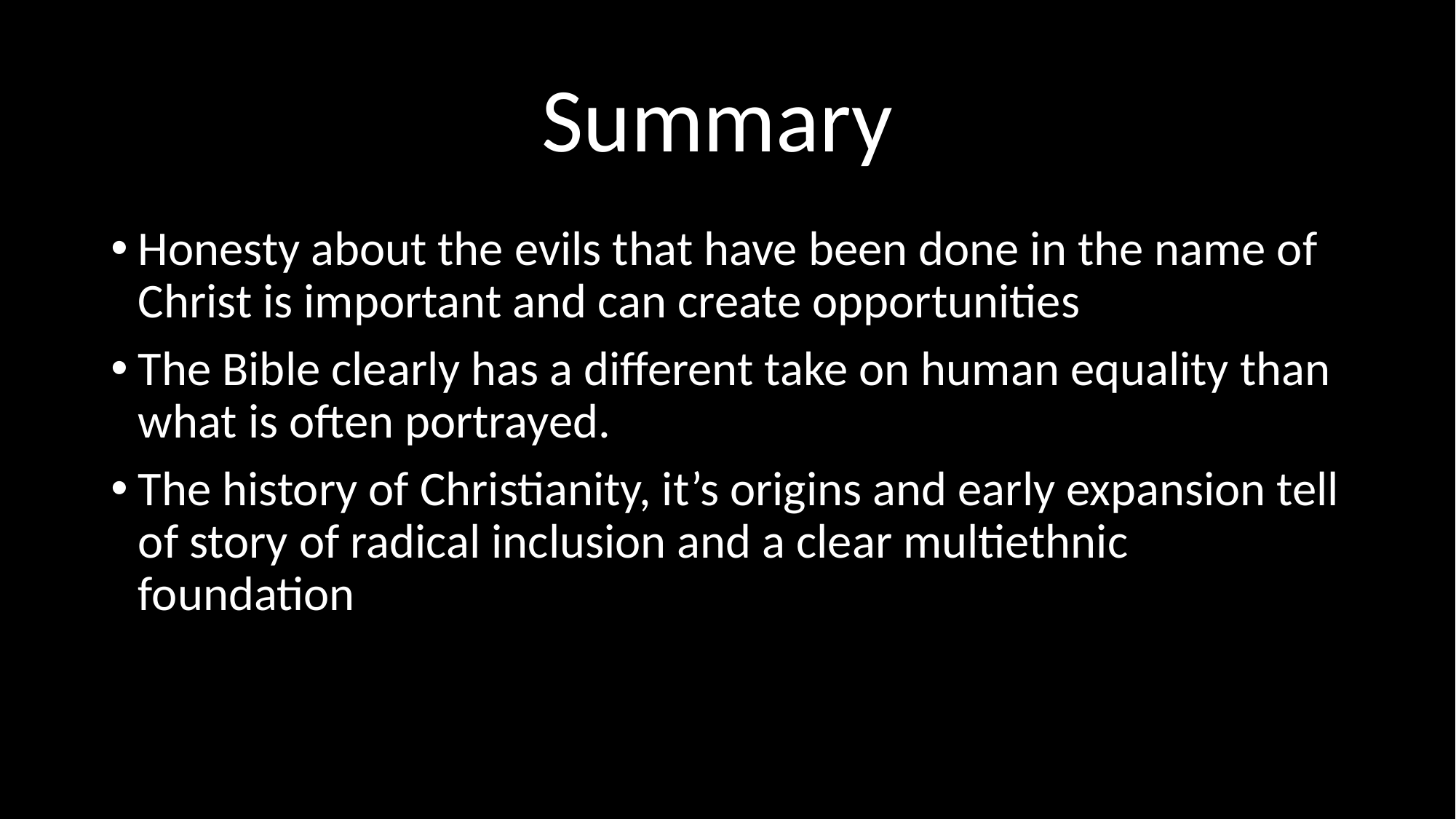

# Summary
Honesty about the evils that have been done in the name of Christ is important and can create opportunities
The Bible clearly has a different take on human equality than what is often portrayed.
The history of Christianity, it’s origins and early expansion tell of story of radical inclusion and a clear multiethnic foundation